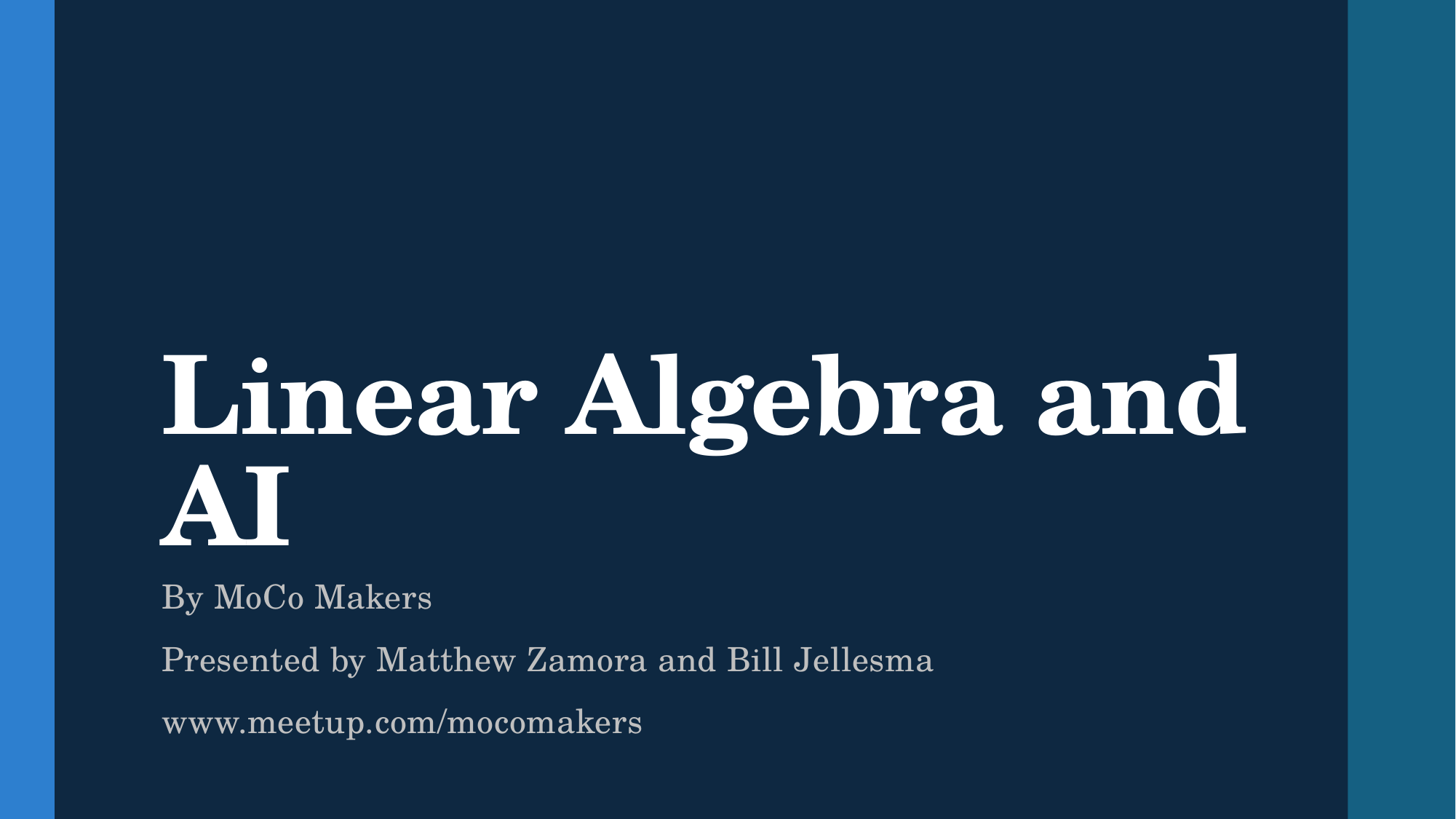

# Linear Algebra and AI
By MoCo Makers
Presented by Matthew Zamora and Bill Jellesma
www.meetup.com/mocomakers